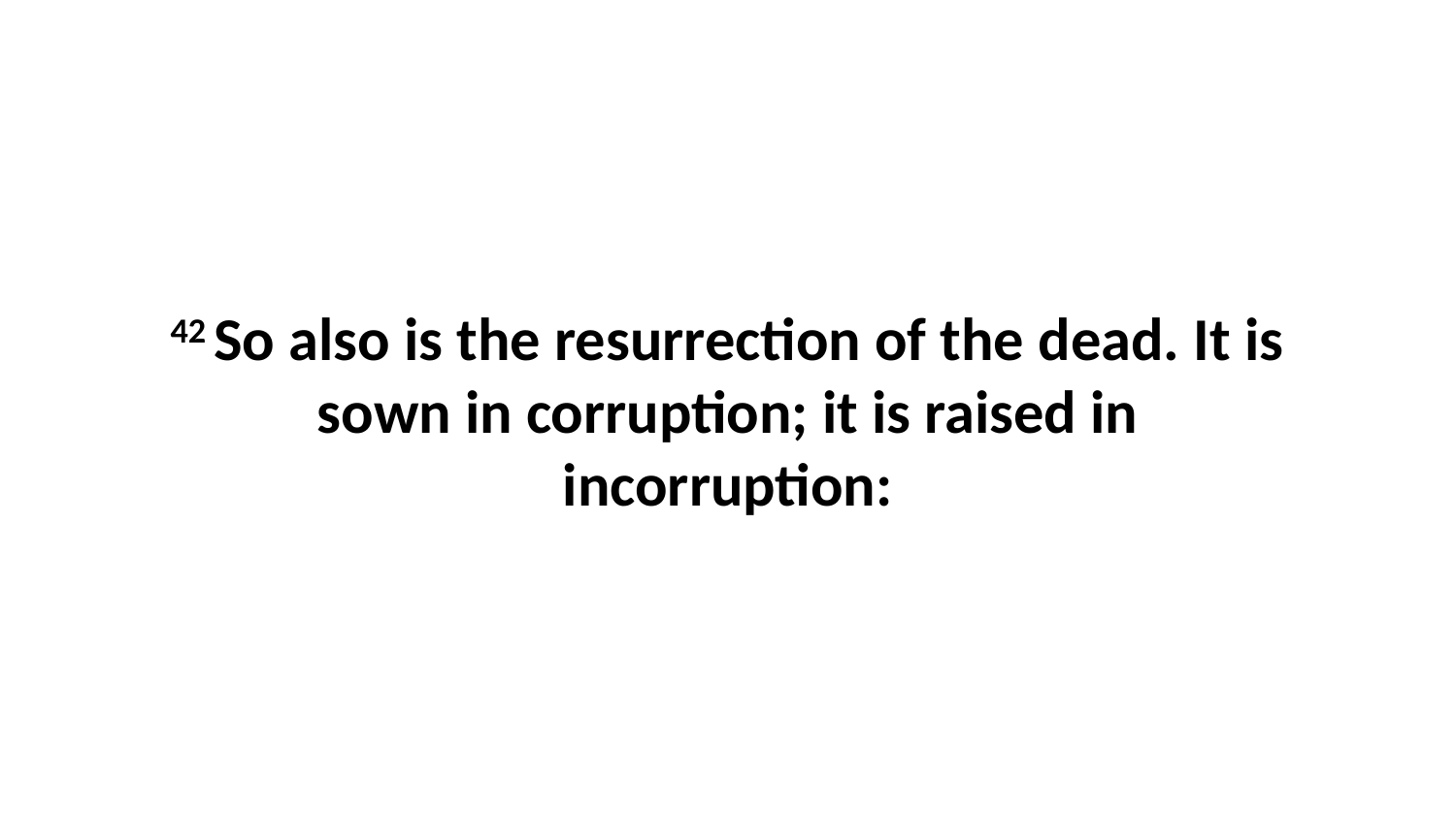

42 So also is the resurrection of the dead. It is sown in corruption; it is raised in incorruption: